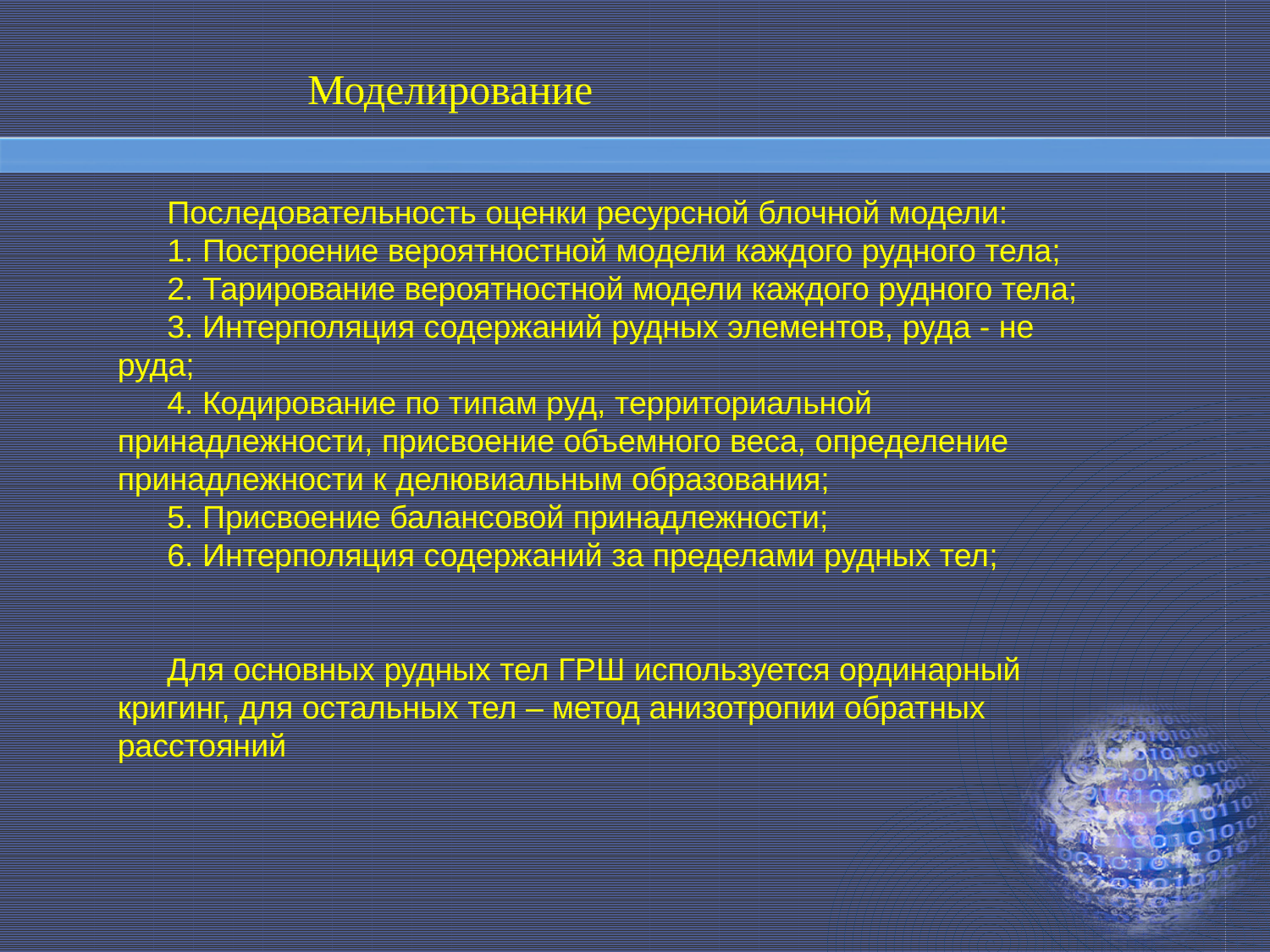

Моделирование
Последовательность оценки ресурсной блочной модели:
1. Построение вероятностной модели каждого рудного тела;
2. Тарирование вероятностной модели каждого рудного тела;
3. Интерполяция содержаний рудных элементов, руда - не руда;
4. Кодирование по типам руд, территориальной принадлежности, присвоение объемного веса, определение принадлежности к делювиальным образования;
5. Присвоение балансовой принадлежности;
6. Интерполяция содержаний за пределами рудных тел;

Для основных рудных тел ГРШ используется ординарный кригинг, для остальных тел – метод анизотропии обратных расстояний